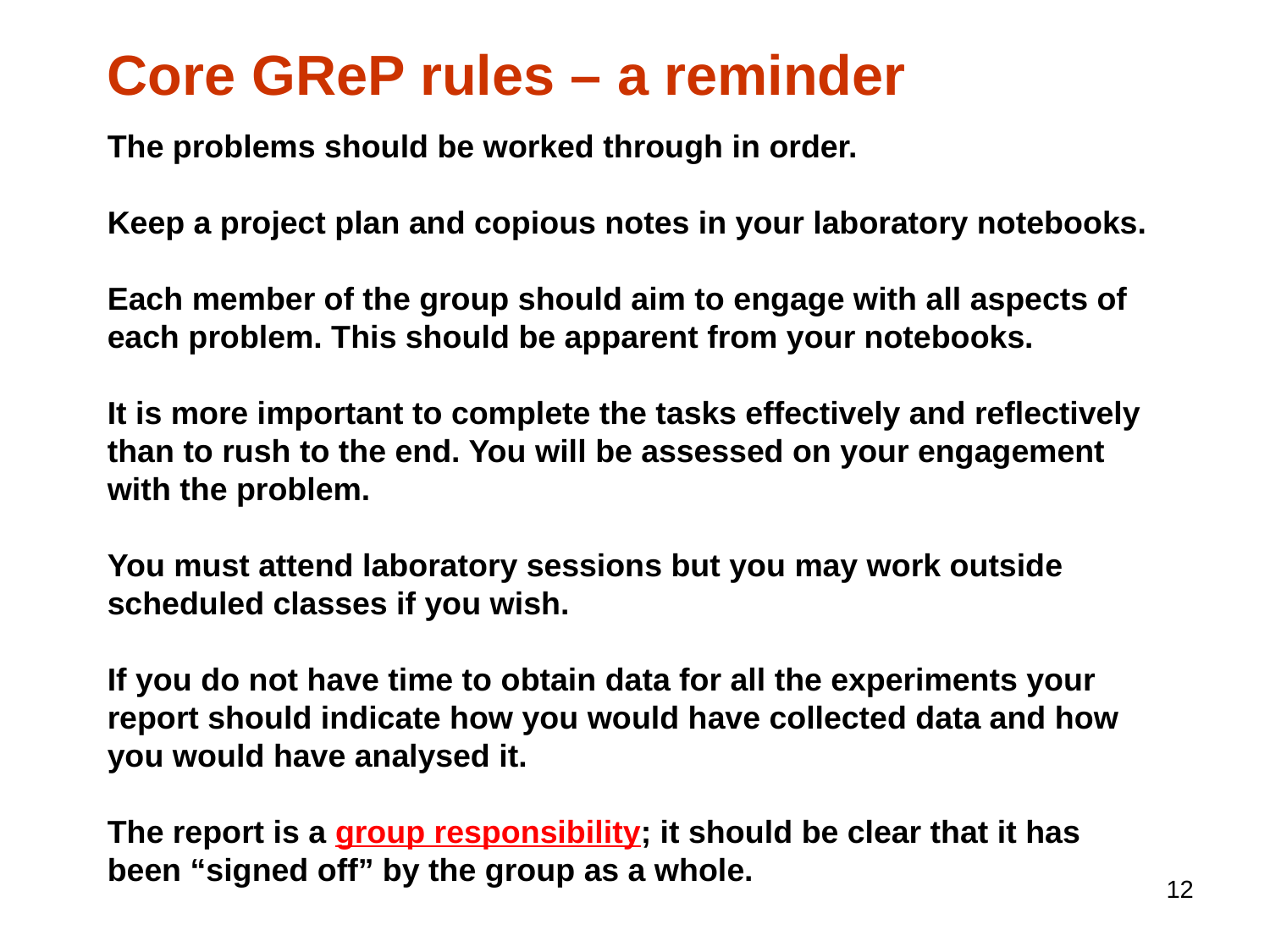

Core GReP rules – a reminder
The problems should be worked through in order.

Keep a project plan and copious notes in your laboratory notebooks.

Each member of the group should aim to engage with all aspects of each problem. This should be apparent from your notebooks.

It is more important to complete the tasks effectively and reflectively than to rush to the end. You will be assessed on your engagement with the problem.

You must attend laboratory sessions but you may work outside scheduled classes if you wish.

If you do not have time to obtain data for all the experiments your report should indicate how you would have collected data and how you would have analysed it.

The report is a group responsibility; it should be clear that it has been “signed off” by the group as a whole.
12